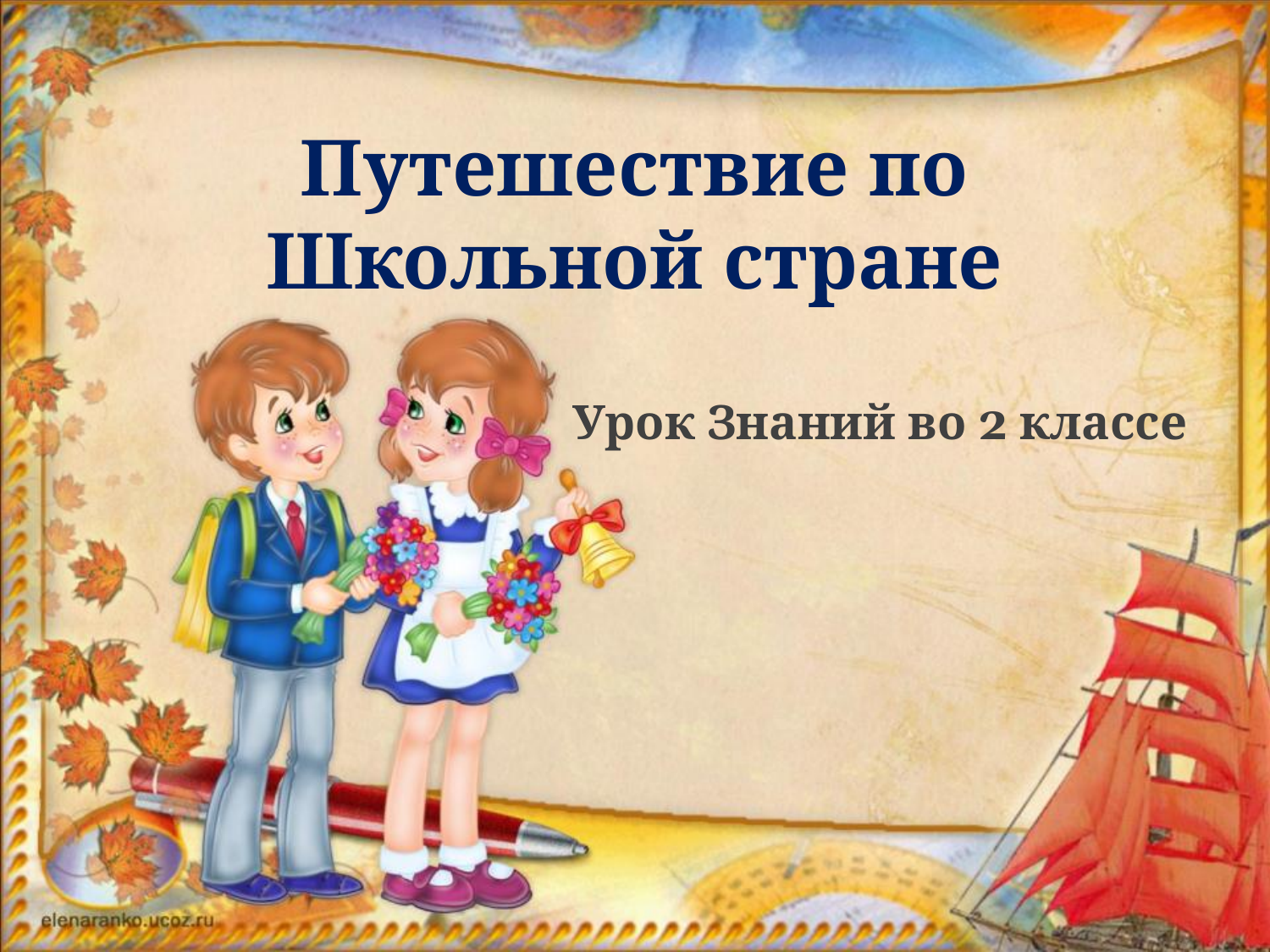

# Путешествие по Школьной стране
Урок Знаний во 2 классе